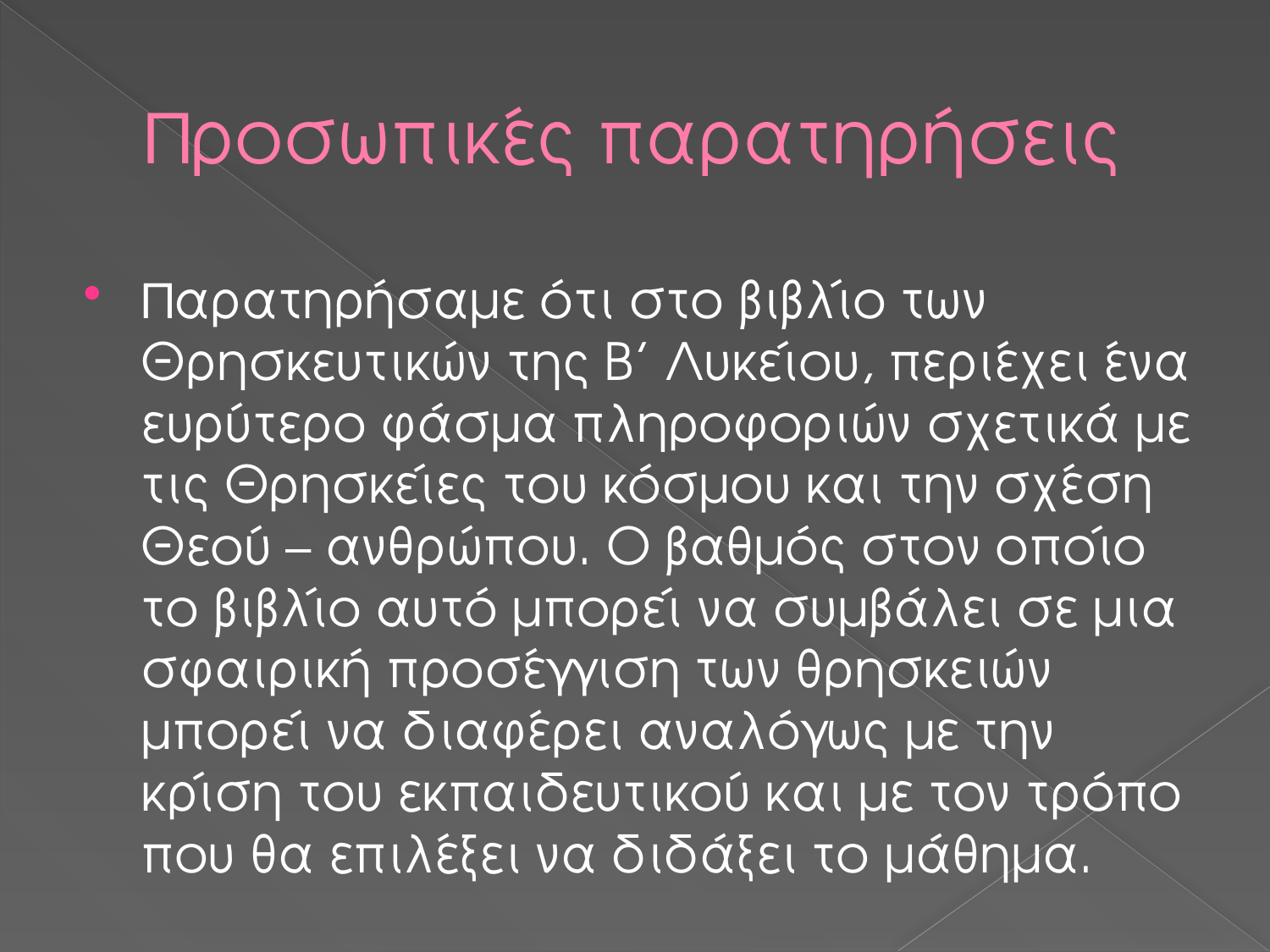

# Προσωπικές παρατηρήσεις
Παρατηρήσαμε ότι στο βιβλίο των Θρησκευτικών της Β’ Λυκείου, περιέχει ένα ευρύτερο φάσμα πληροφοριών σχετικά με τις Θρησκείες του κόσμου και την σχέση Θεού – ανθρώπου. Ο βαθμός στον οποίο το βιβλίο αυτό μπορεί να συμβάλει σε μια σφαιρική προσέγγιση των θρησκειών μπορεί να διαφέρει αναλόγως με την κρίση του εκπαιδευτικού και με τον τρόπο που θα επιλέξει να διδάξει το μάθημα.